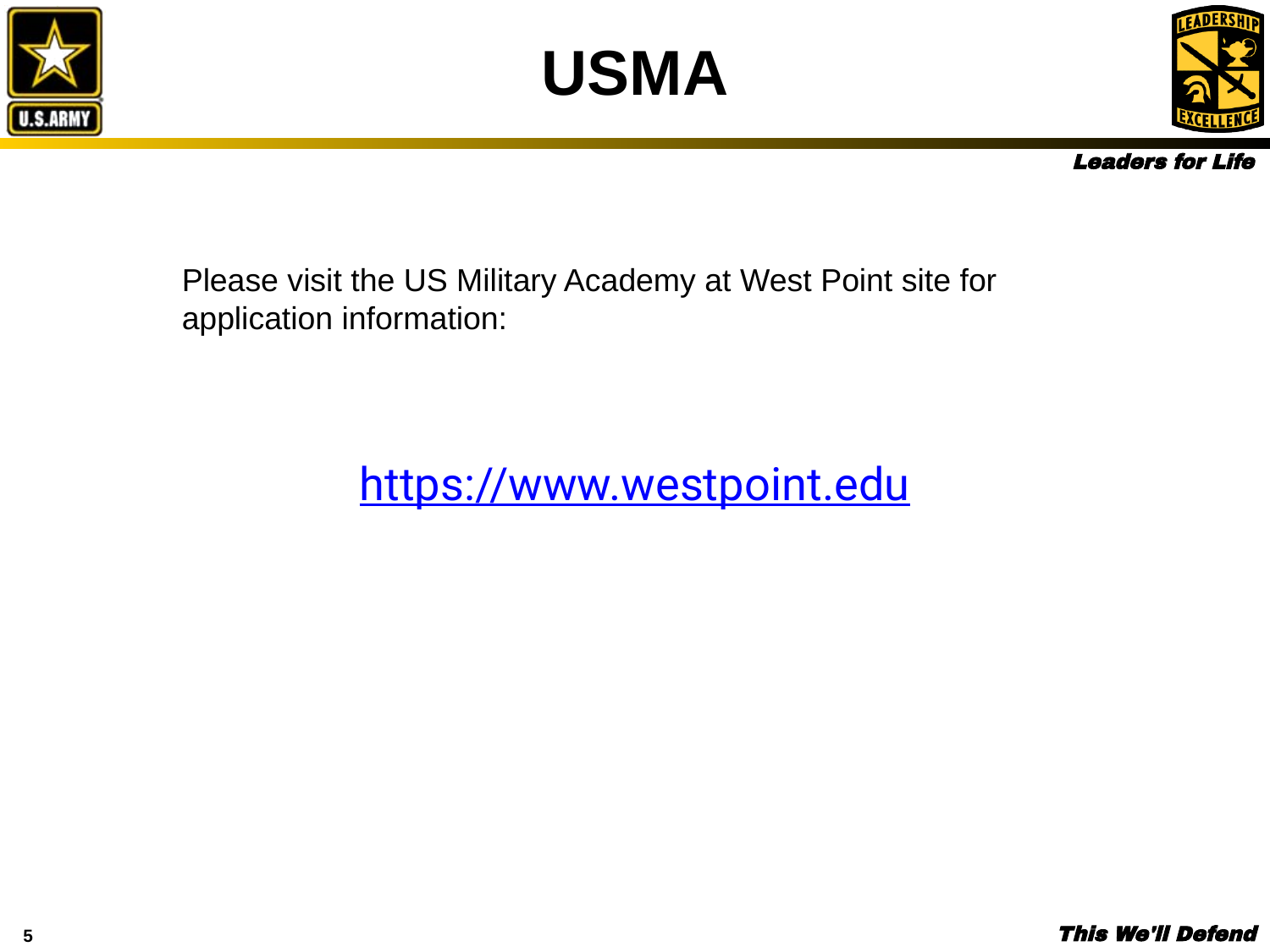

# USMA
Please visit the US Military Academy at West Point site for application information:

https://www.westpoint.edu